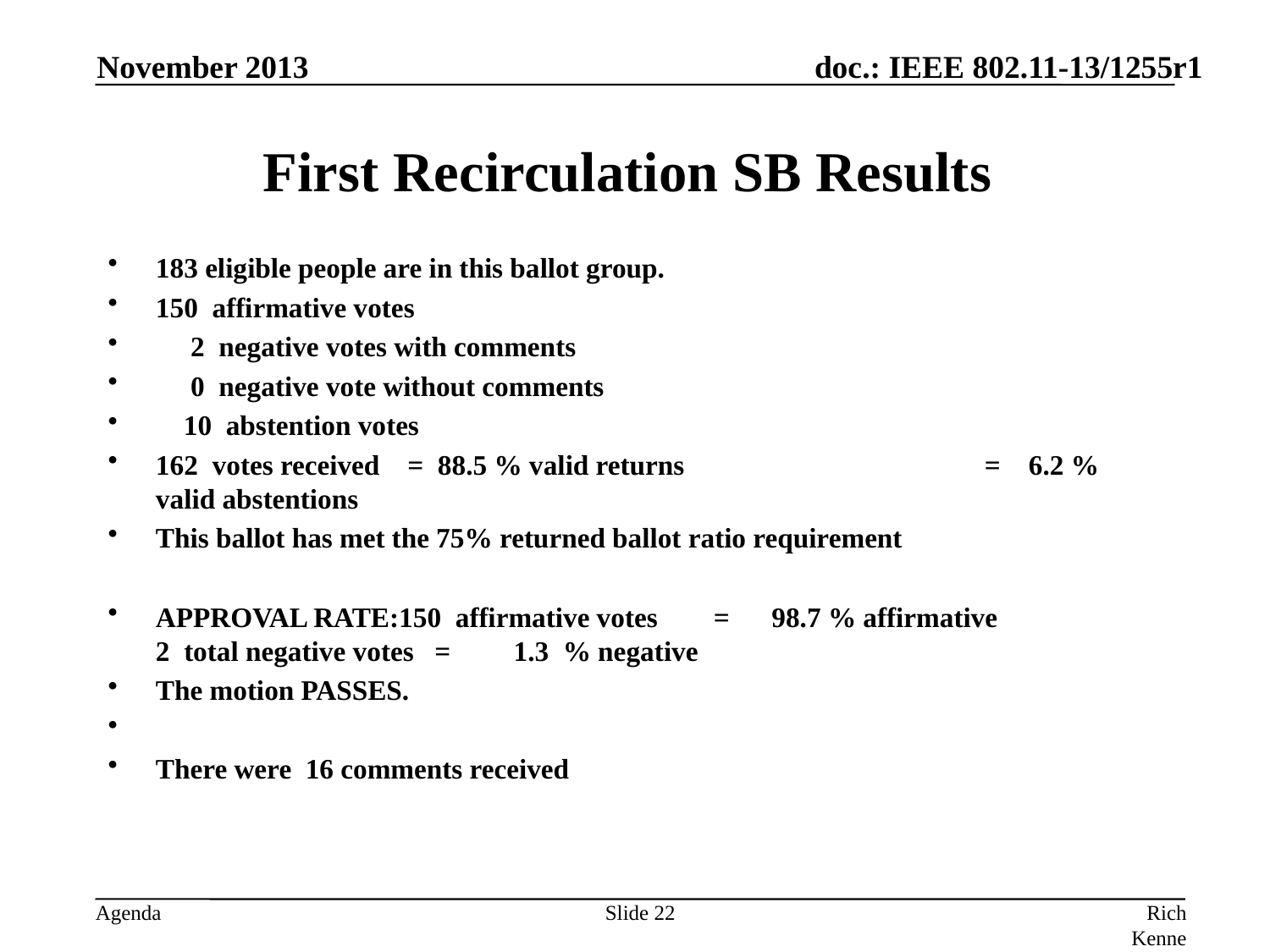

November 2013
# First Recirculation SB Results
183 eligible people are in this ballot group.
150  affirmative votes
     2  negative votes with comments
     0  negative vote without comments
    10  abstention votes
162  votes received    =  88.5 % valid returns                                            =    6.2 % valid abstentions
This ballot has met the 75% returned ballot ratio requirement

APPROVAL RATE: 150  affirmative votes        =      98.7 % affirmative    2  total negative votes   =         1.3  % negative
The motion PASSES.

There were  16 comments received
Slide 22
Rich Kennedy, self